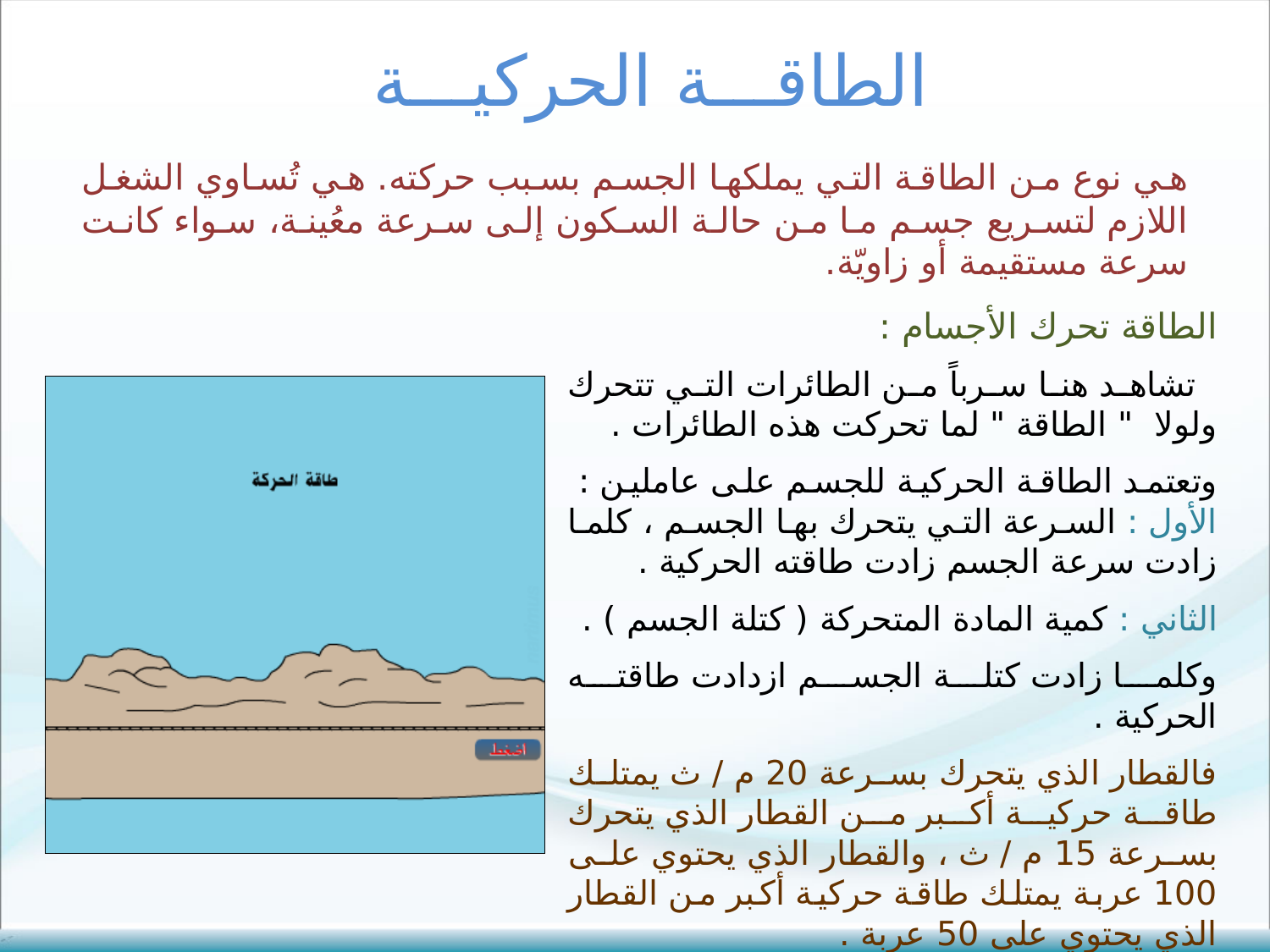

الطاقـــة الحركيـــة
هي نوع من الطاقة التي يملكها الجسم بسبب حركته. هي تُساوي الشغل اللازم لتسريع جسم ما من حالة السكون إلى سرعة معُينة، سواء كانت سرعة مستقيمة أو زاويّة.
الطاقة تحرك الأجسام :
  تشاهد هنا سرباً من الطائرات التي تتحرك ولولا  " الطاقة " لما تحركت هذه الطائرات .
وتعتمد الطاقة الحركية للجسم على عاملين :
الأول : السرعة التي يتحرك بها الجسم ، كلما زادت سرعة الجسم زادت طاقته الحركية .
الثاني : كمية المادة المتحركة ( كتلة الجسم ) .
وكلما زادت كتلة الجسم ازدادت طاقته الحركية .
فالقطار الذي يتحرك بسرعة 20 م / ث يمتلك طاقة حركية أكبر من القطار الذي يتحرك بسرعة 15 م / ث ، والقطار الذي يحتوي على 100 عربة يمتلك طاقة حركية أكبر من القطار الذي يحتوي على 50 عربة .